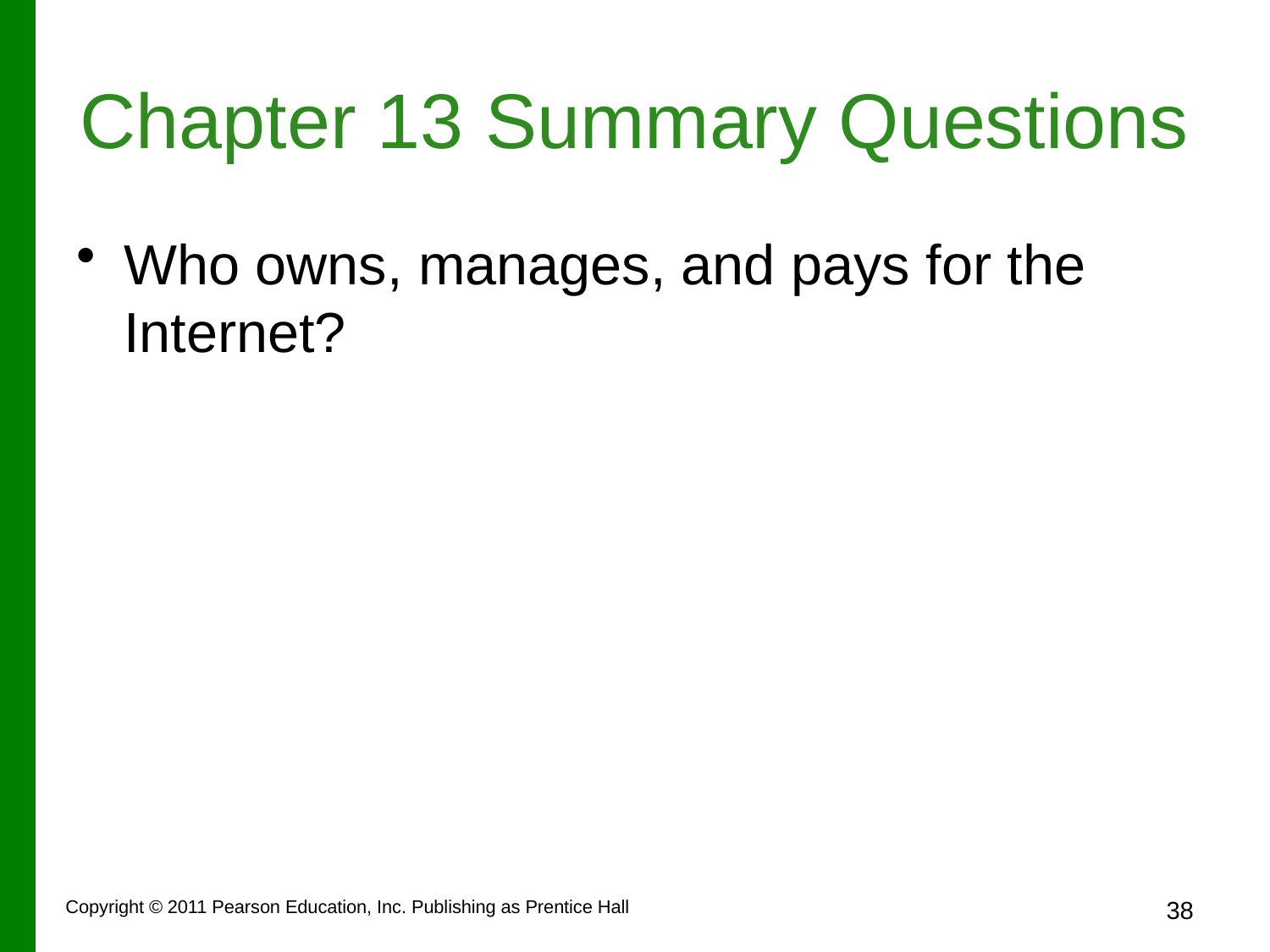

# Chapter 13 Summary Questions
Who owns, manages, and pays for the Internet?
Copyright © 2011 Pearson Education, Inc. Publishing as Prentice Hall

38